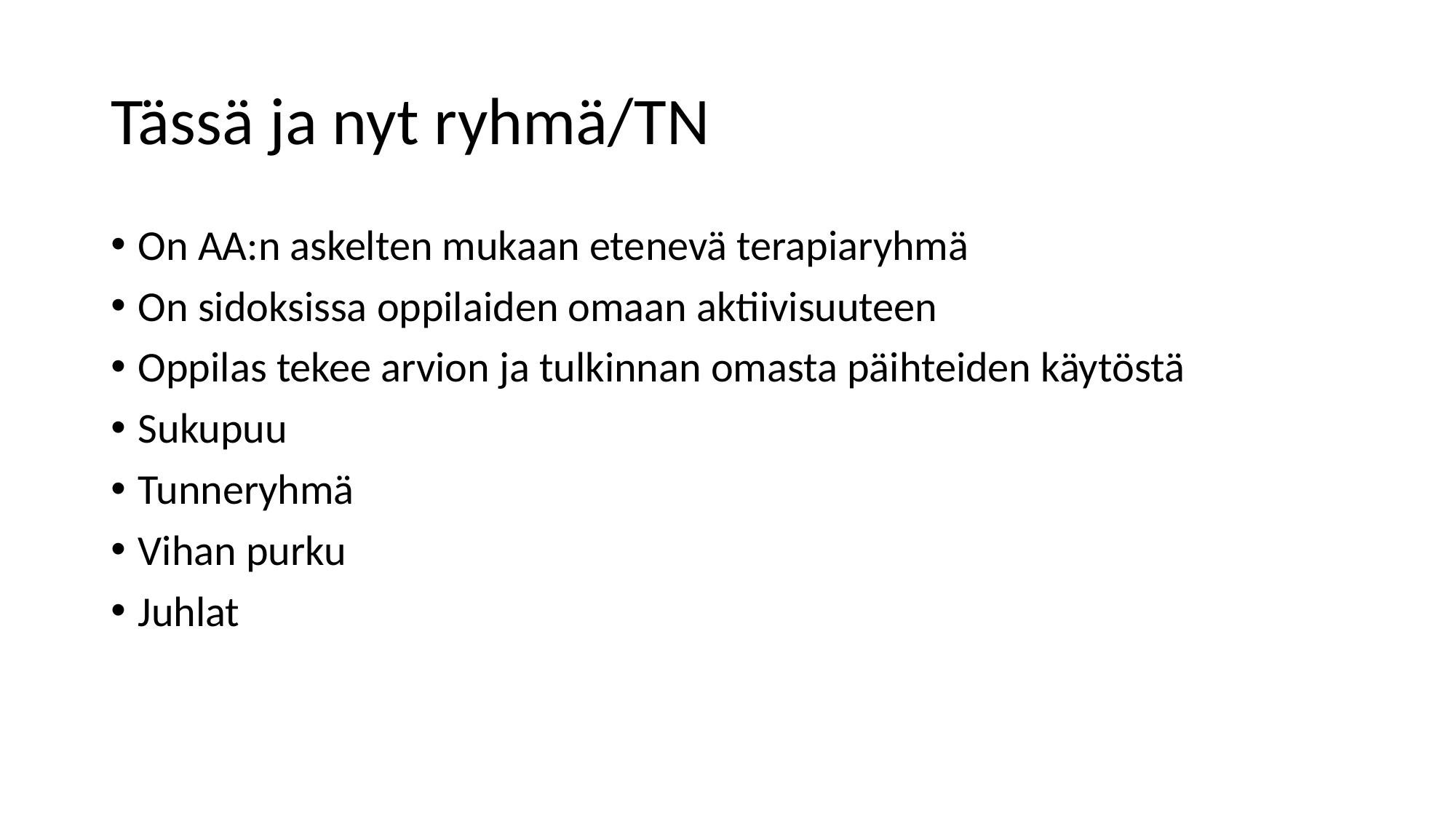

# Tässä ja nyt ryhmä/TN
On AA:n askelten mukaan etenevä terapiaryhmä
On sidoksissa oppilaiden omaan aktiivisuuteen
Oppilas tekee arvion ja tulkinnan omasta päihteiden käytöstä
Sukupuu
Tunneryhmä
Vihan purku
Juhlat